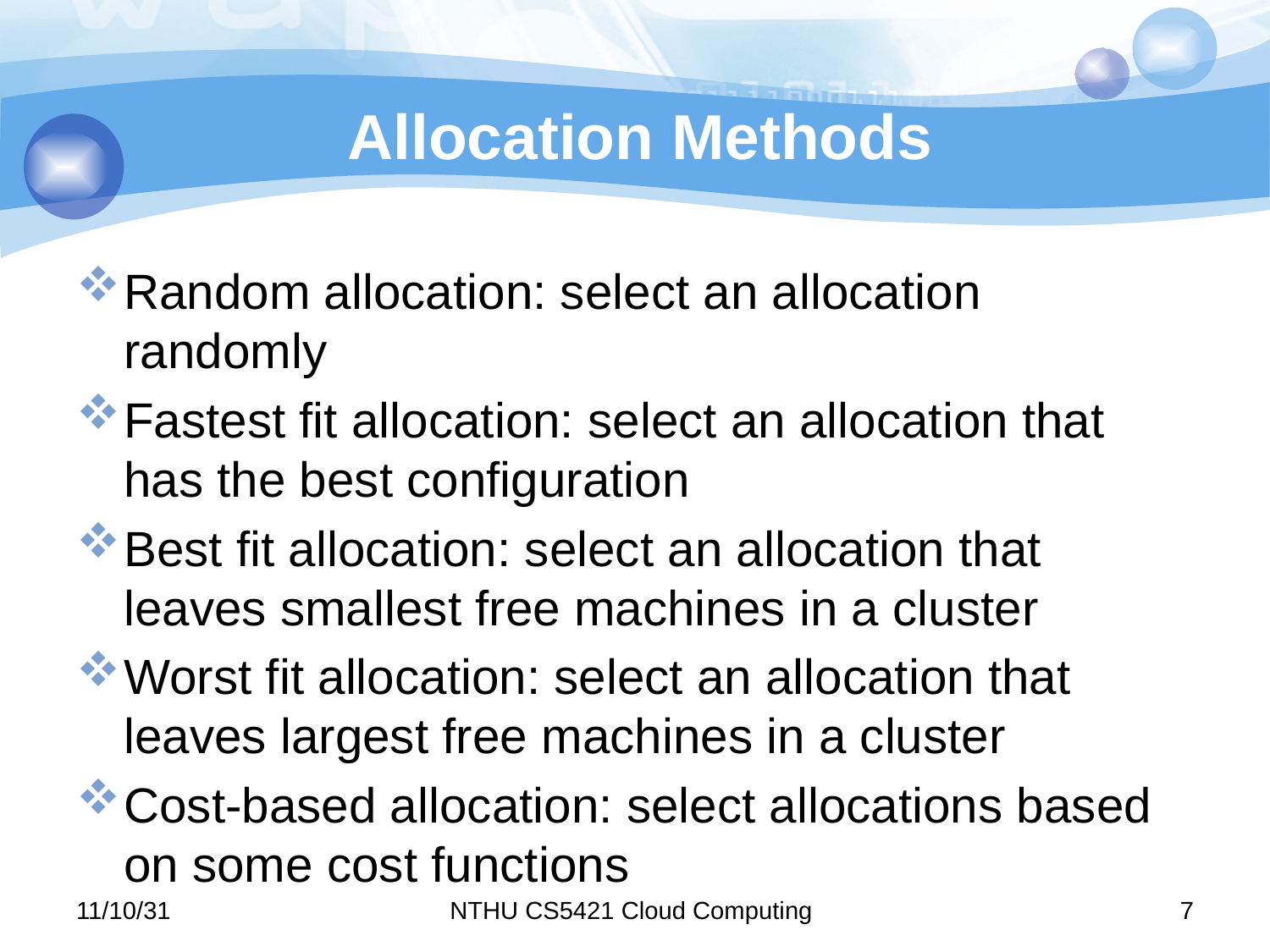

# Allocation Methods
Random allocation: select an allocation randomly
Fastest fit allocation: select an allocation that has the best configuration
Best fit allocation: select an allocation that leaves smallest free machines in a cluster
Worst fit allocation: select an allocation that leaves largest free machines in a cluster
Cost-based allocation: select allocations based on some cost functions
11/10/31
NTHU CS5421 Cloud Computing
7